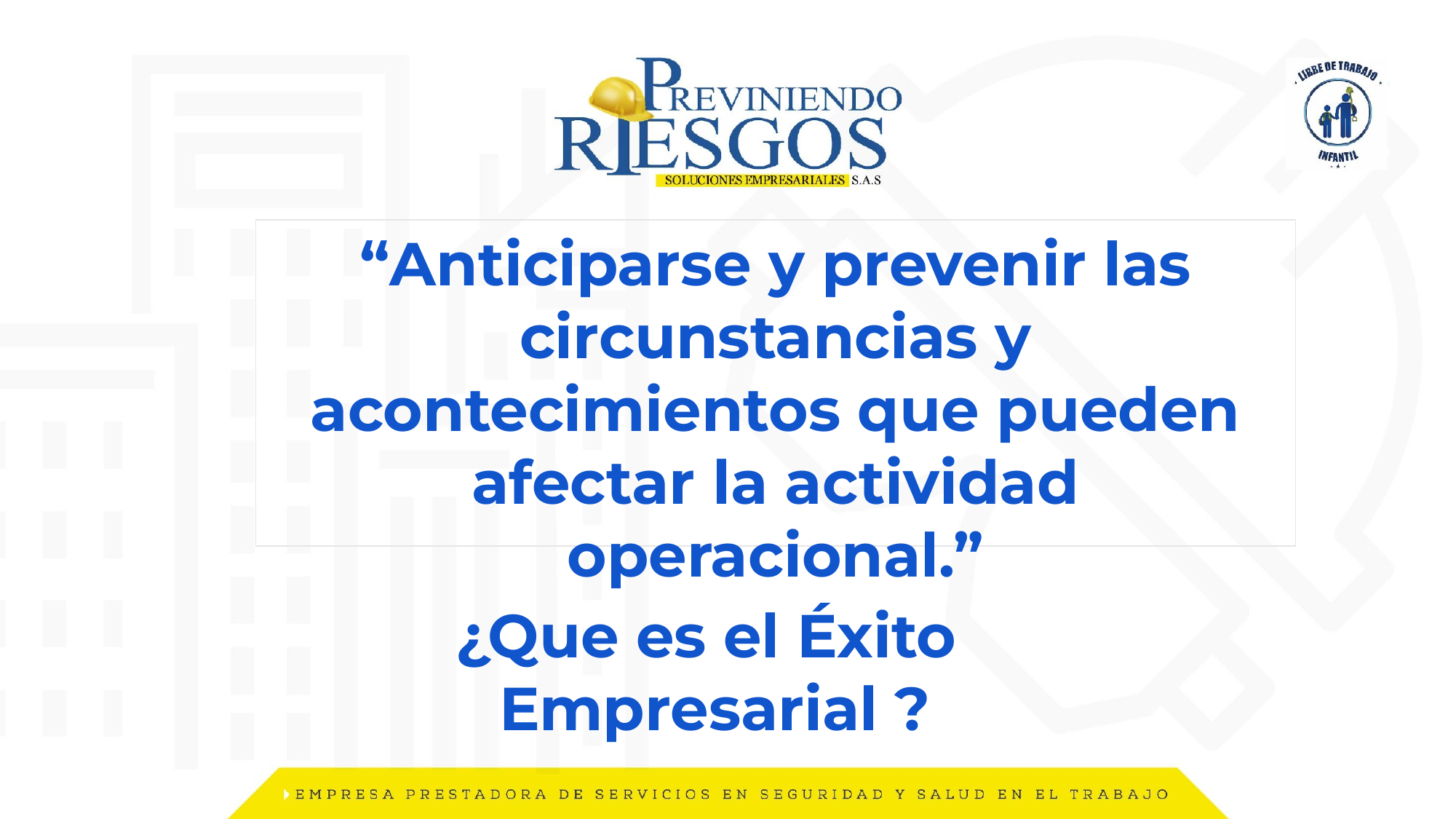

“Anticiparse y prevenir las circunstancias y acontecimientos que pueden afectar la actividad operacional.”
¿Que es el Éxito
Empresarial ?